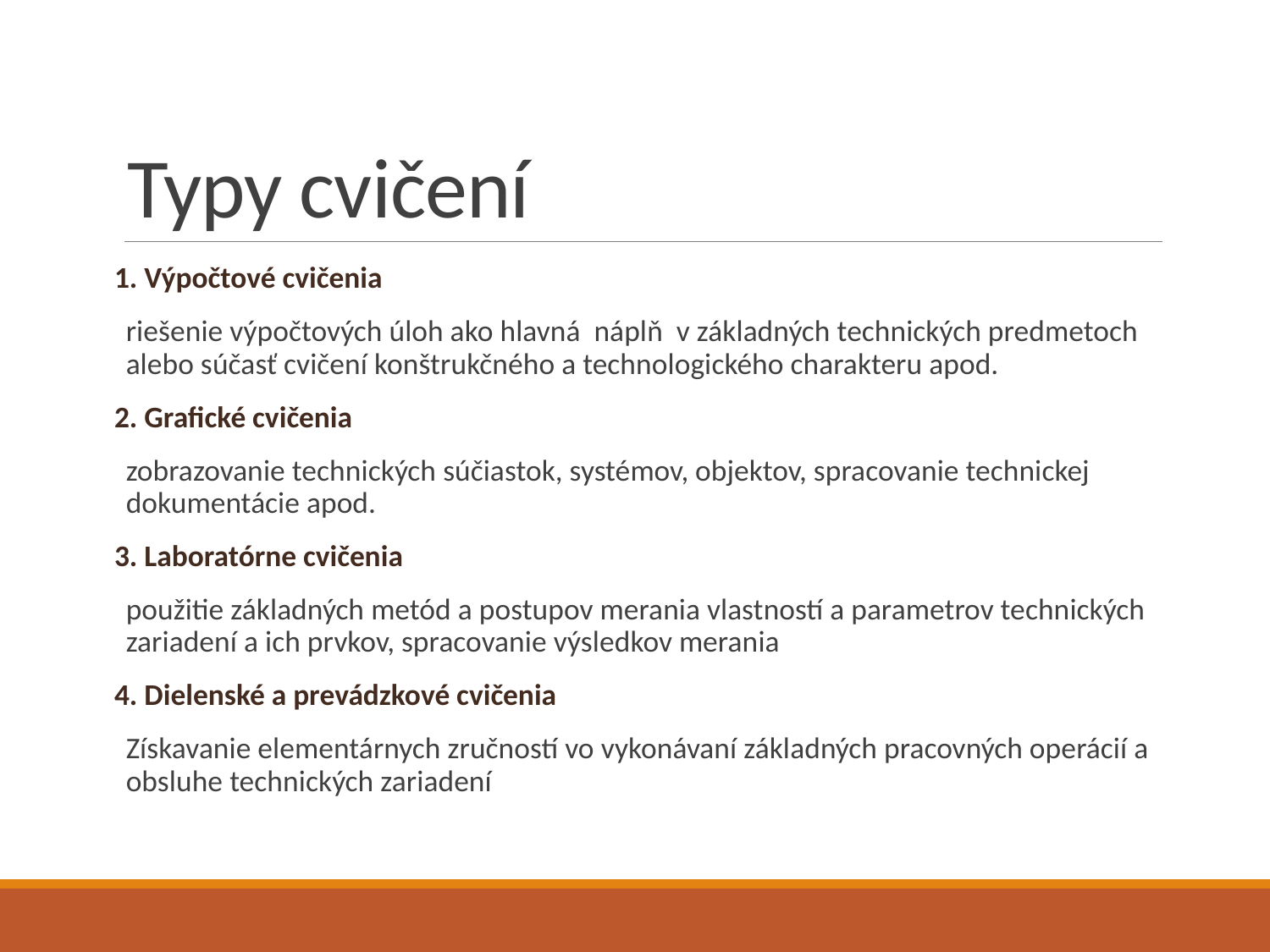

# Typy cvičení
1. Výpočtové cvičenia
	riešenie výpočtových úloh ako hlavná  náplň  v základných technických predmetoch alebo súčasť cvičení konštrukčného a technologického charakteru apod.
2. Grafické cvičenia
	zobrazovanie technických súčiastok, systémov, objektov, spracovanie technickej dokumentácie apod.
3. Laboratórne cvičenia
	použitie základných metód a postupov merania vlastností a parametrov technických zariadení a ich prvkov, spracovanie výsledkov merania
4. Dielenské a prevádzkové cvičenia
	Získavanie elementárnych zručností vo vykonávaní základných pracovných operácií a obsluhe technických zariadení